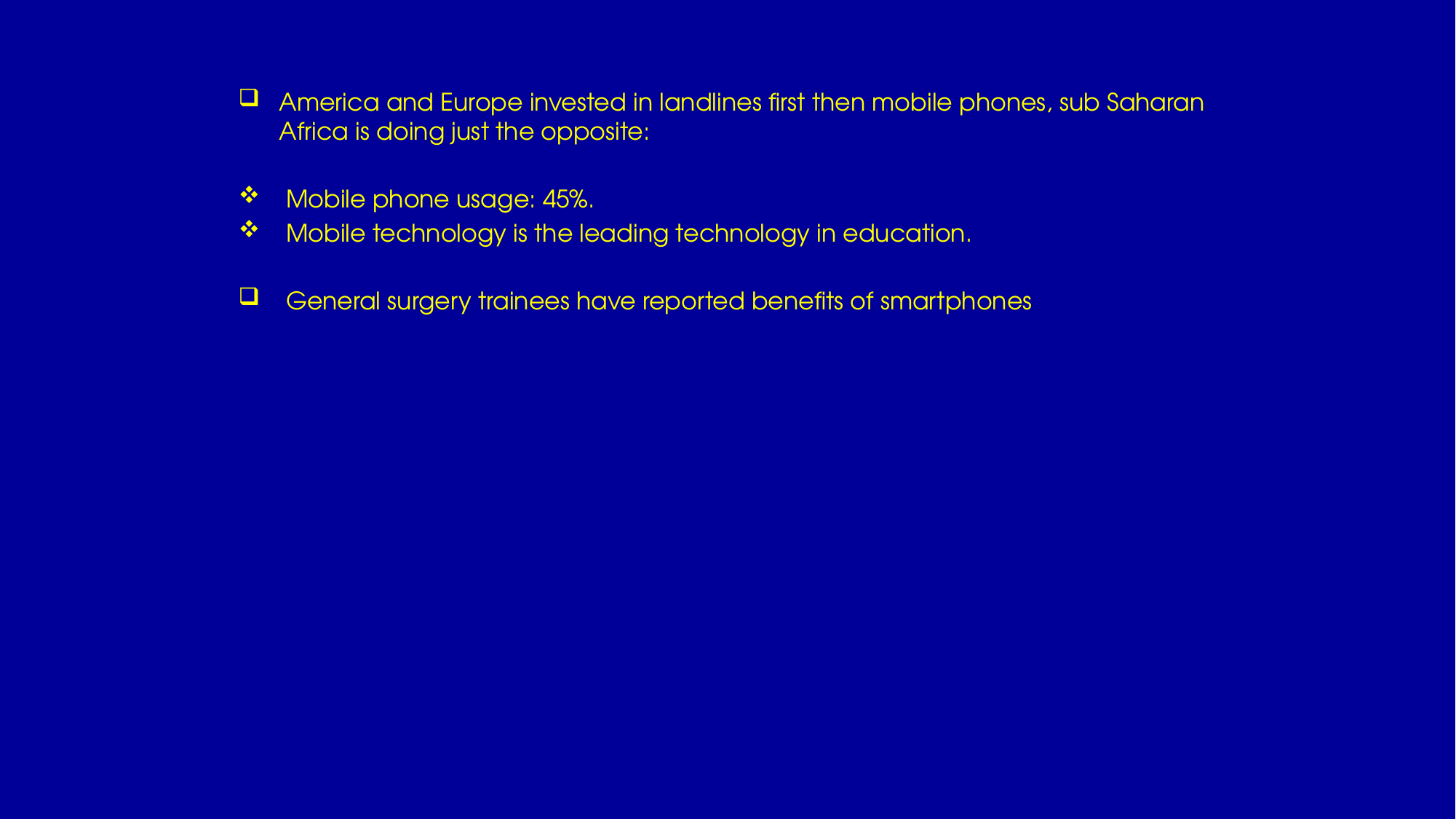

America and Europe invested in landlines first then mobile phones, sub Saharan Africa is doing just the opposite:

 Mobile phone usage: 45%.
 Mobile technology is the leading technology in education.

 General surgery trainees have reported benefits of smartphones